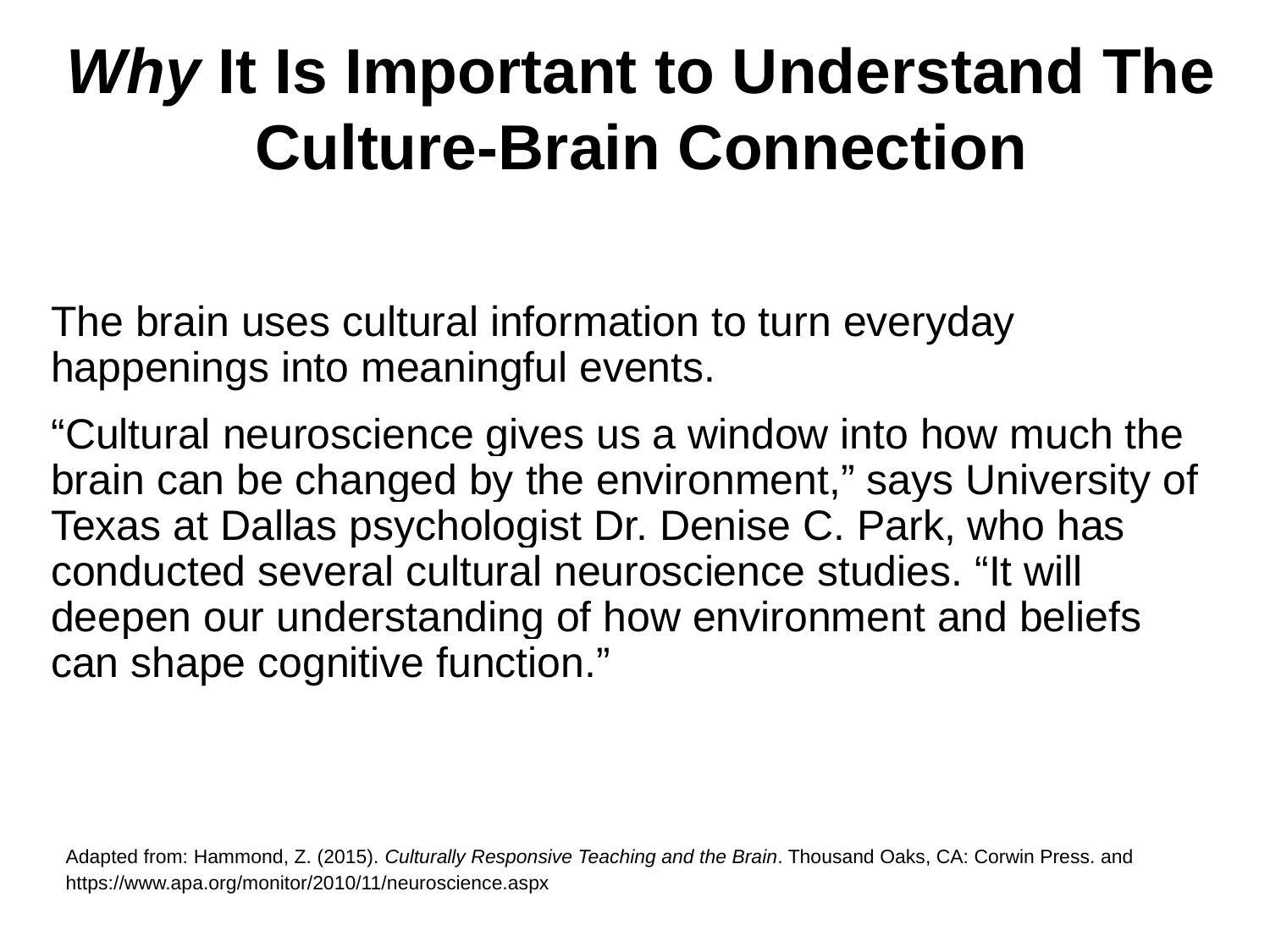

The brain uses cultural information to turn everyday happenings into meaningful events.
“Cultural neuroscience gives us a window into how much the brain can be changed by the environment,” says University of Texas at Dallas psychologist Dr. Denise C. Park, who has conducted several cultural neuroscience studies. “It will deepen our understanding of how environment and beliefs can shape cognitive function.”

Why It Is Important to Understand The Culture-Brain Connection
Adapted from: Hammond, Z. (2015). Culturally Responsive Teaching and the Brain. Thousand Oaks, CA: Corwin Press. and https://www.apa.org/monitor/2010/11/neuroscience.aspx